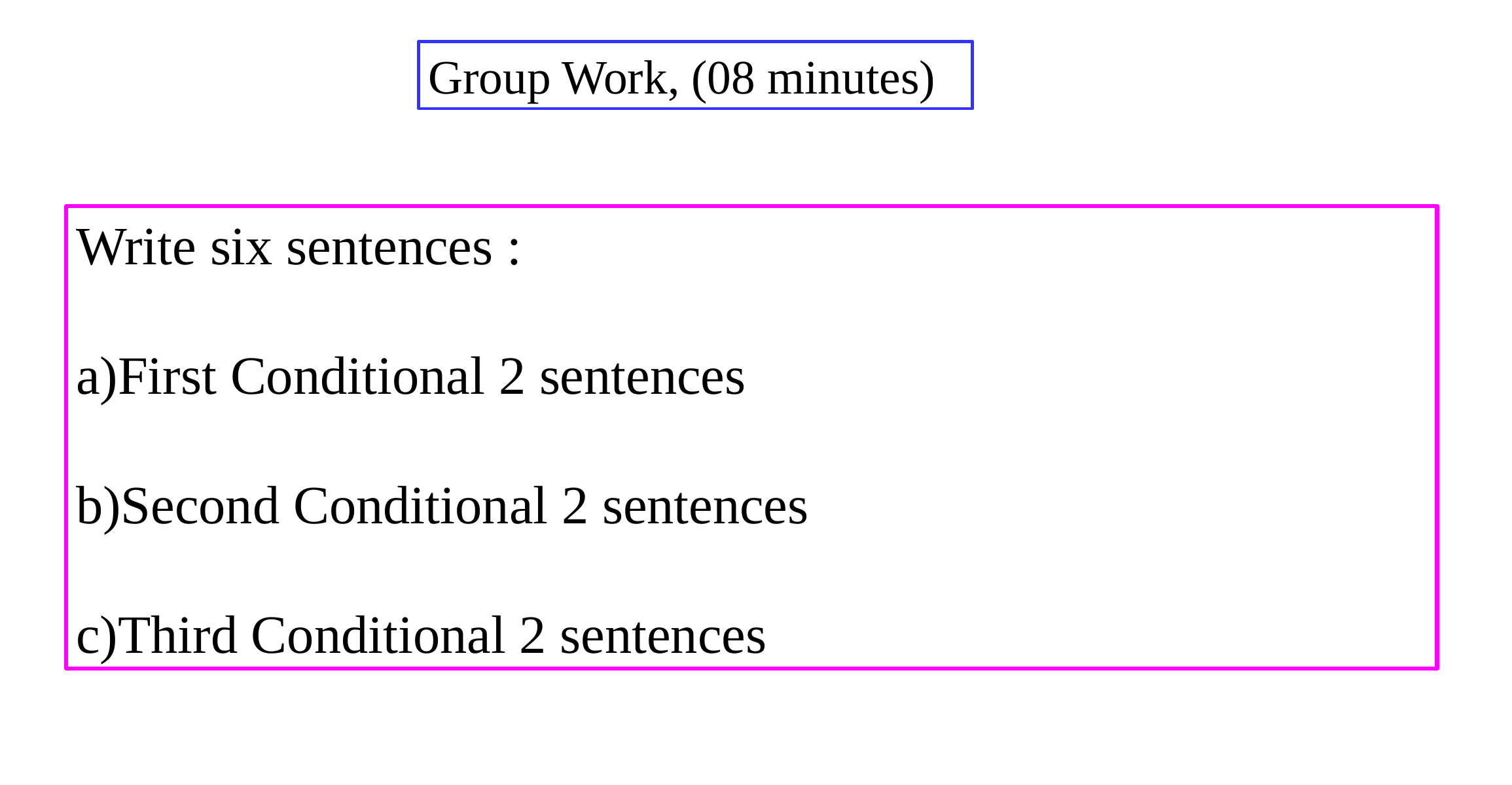

Group Work, (08 minutes)
Write six sentences :

First Conditional 2 sentences

Second Conditional 2 sentences

Third Conditional 2 sentences